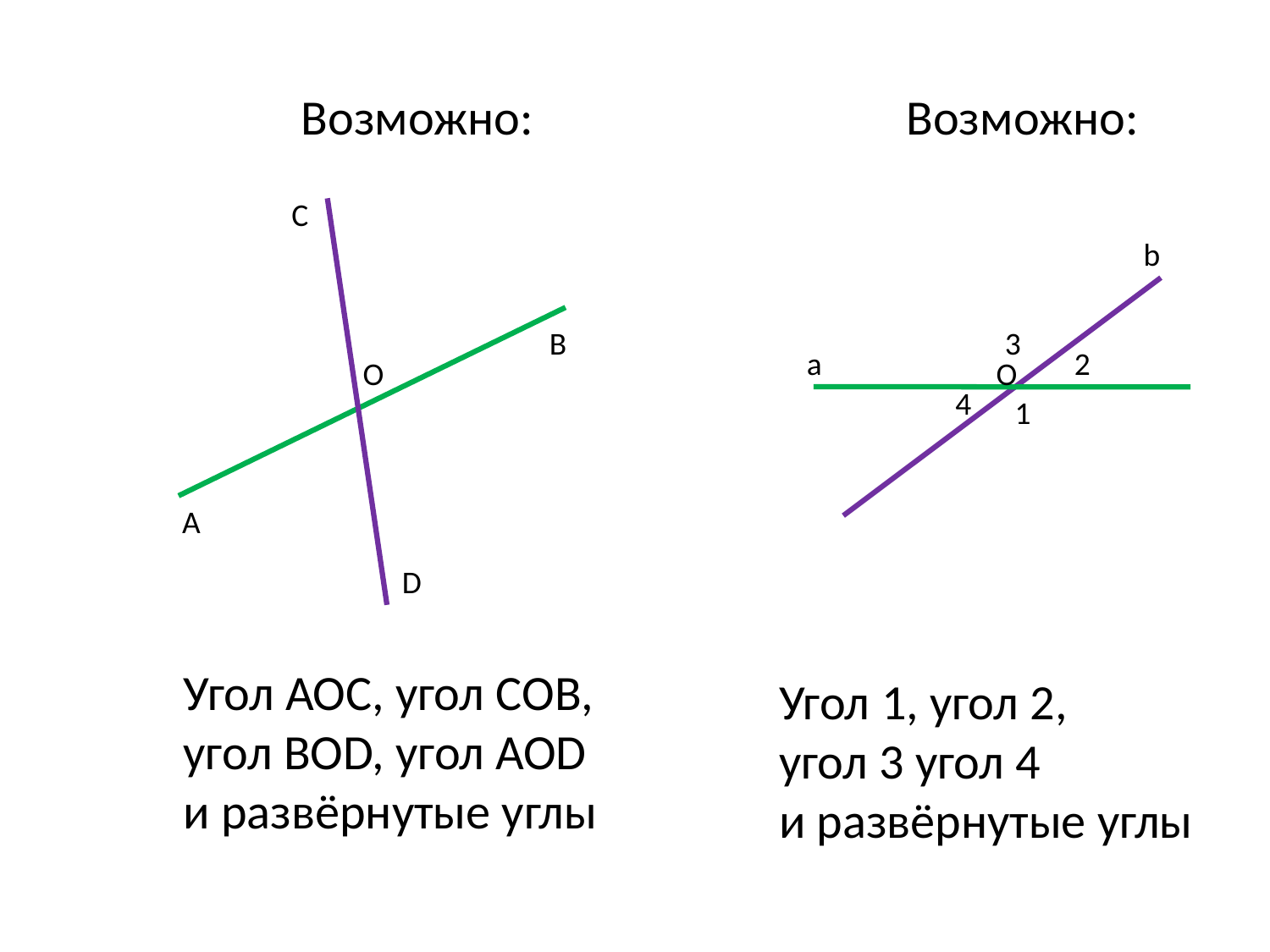

Возможно:
Возможно:
С
b
В
3
а
2
O
О
4
1
А
D
Угол АОС, угол СОВ,
угол ВОD, угол АОD
и развёрнутые углы
Угол 1, угол 2,
угол 3 угол 4
и развёрнутые углы